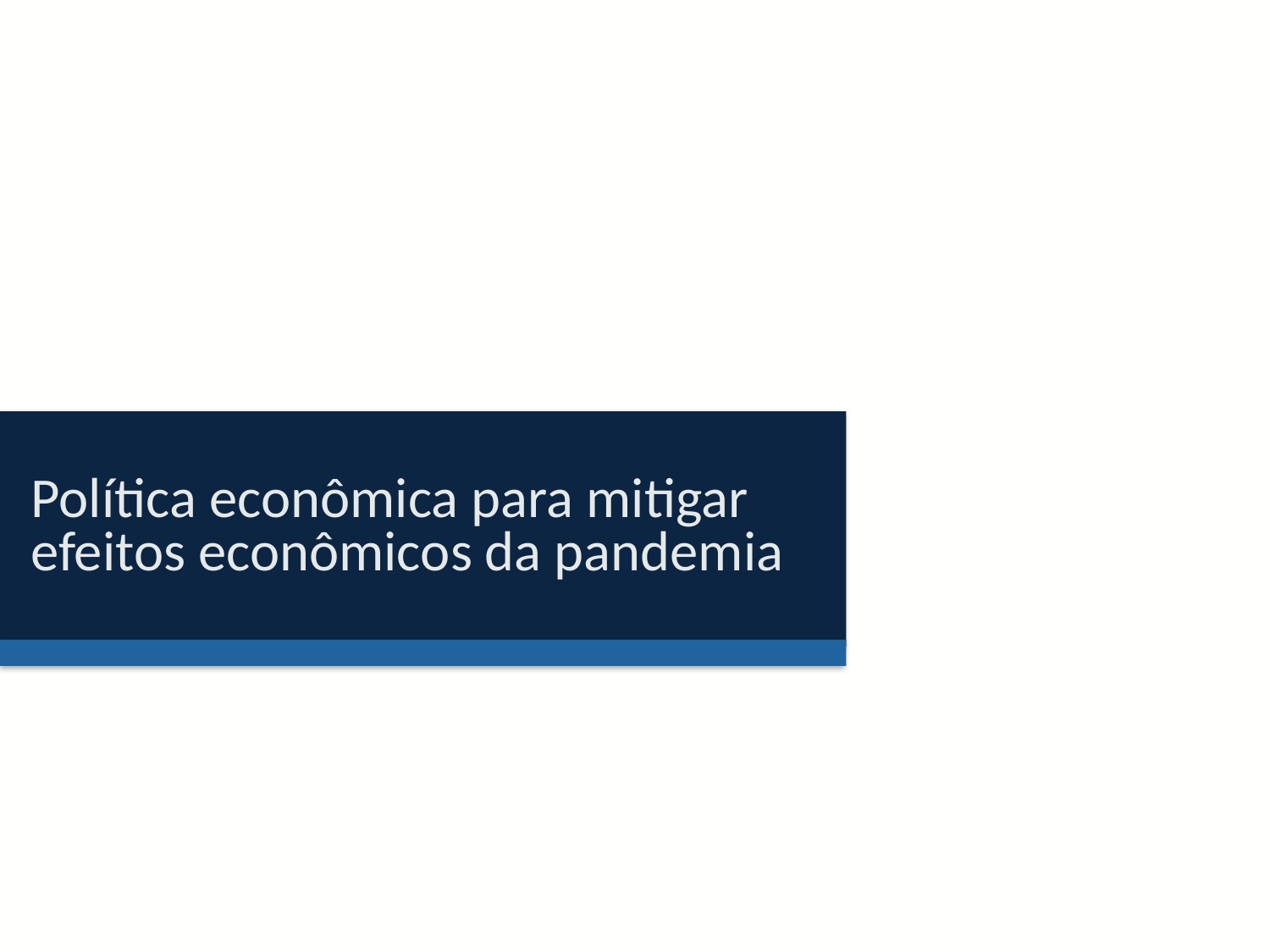

Política econômica para mitigar efeitos econômicos da pandemia